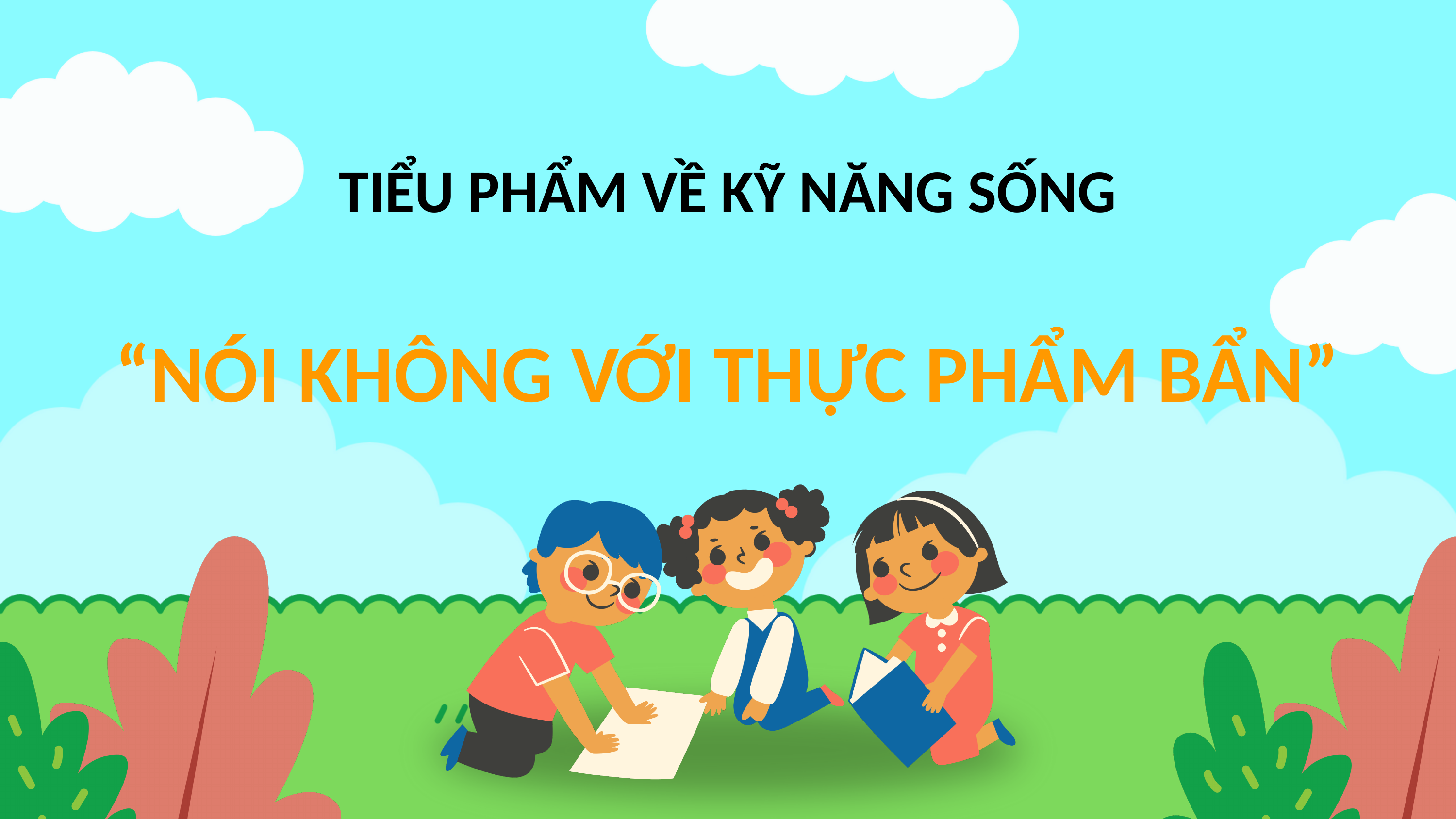

TIỂU PHẨM VỀ KỸ NĂNG SỐNG
“NÓI KHÔNG VỚI THỰC PHẨM BẨN”